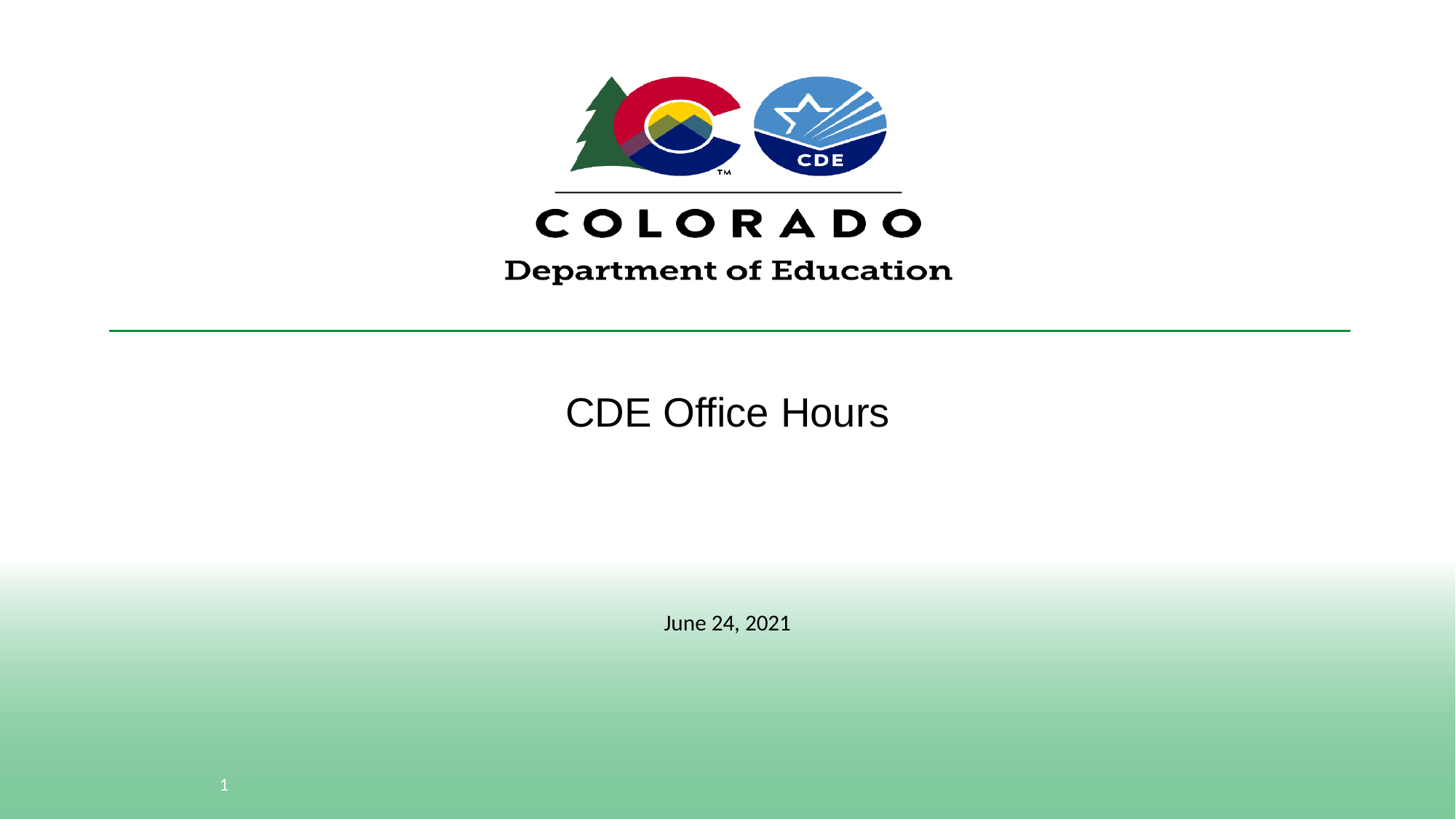

# CDE Office Hours
June 24, 2021
1